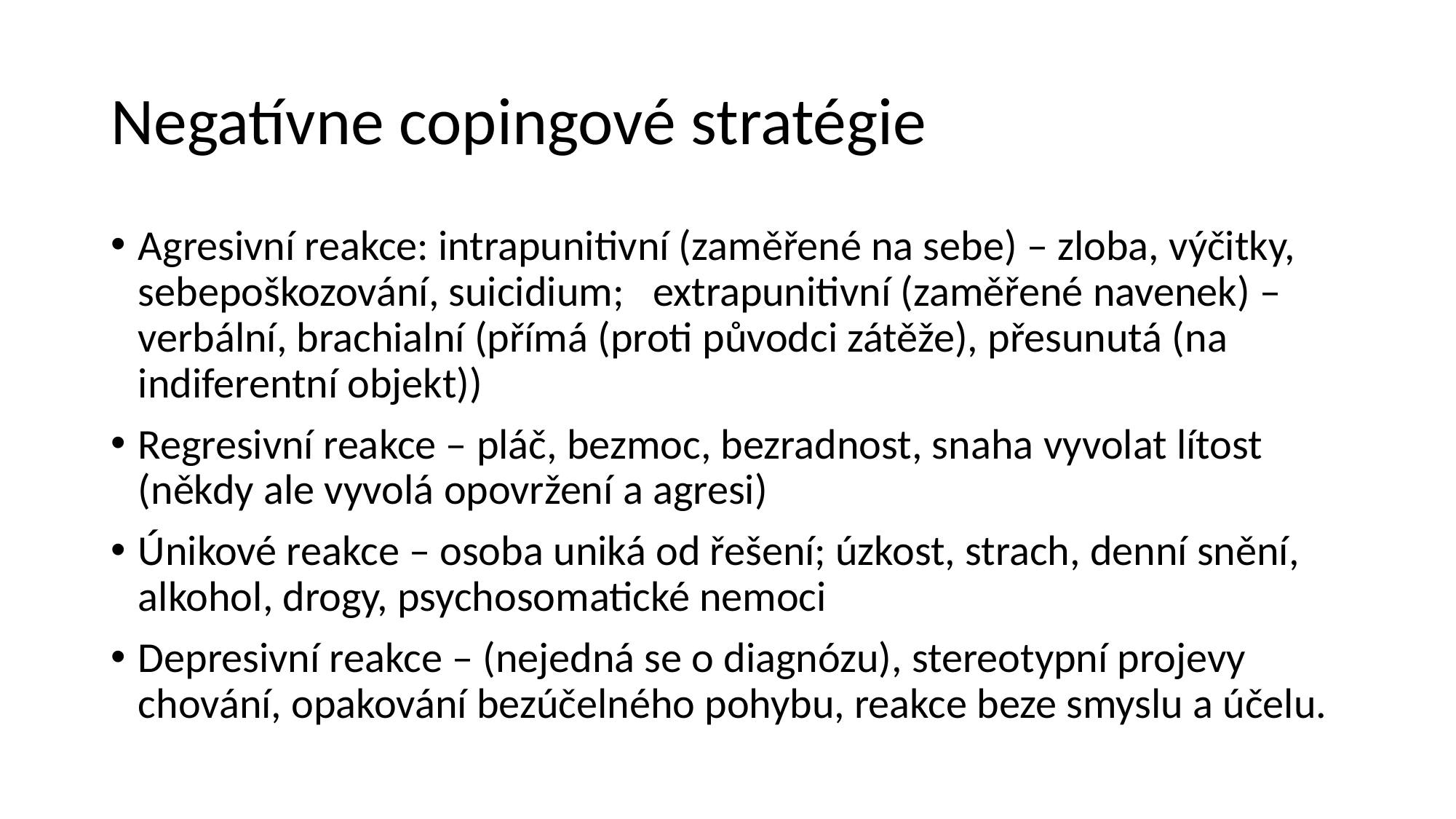

# Negatívne copingové stratégie
Agresivní reakce: intrapunitivní (zaměřené na sebe) – zloba, výčitky, sebepoškozování, suicidium;   extrapunitivní (zaměřené navenek) – verbální, brachialní (přímá (proti původci zátěže), přesunutá (na indiferentní objekt))
Regresivní reakce – pláč, bezmoc, bezradnost, snaha vyvolat lítost (někdy ale vyvolá opovržení a agresi)
Únikové reakce – osoba uniká od řešení; úzkost, strach, denní snění, alkohol, drogy, psychosomatické nemoci
Depresivní reakce – (nejedná se o diagnózu), stereotypní projevy chování, opakování bezúčelného pohybu, reakce beze smyslu a účelu.